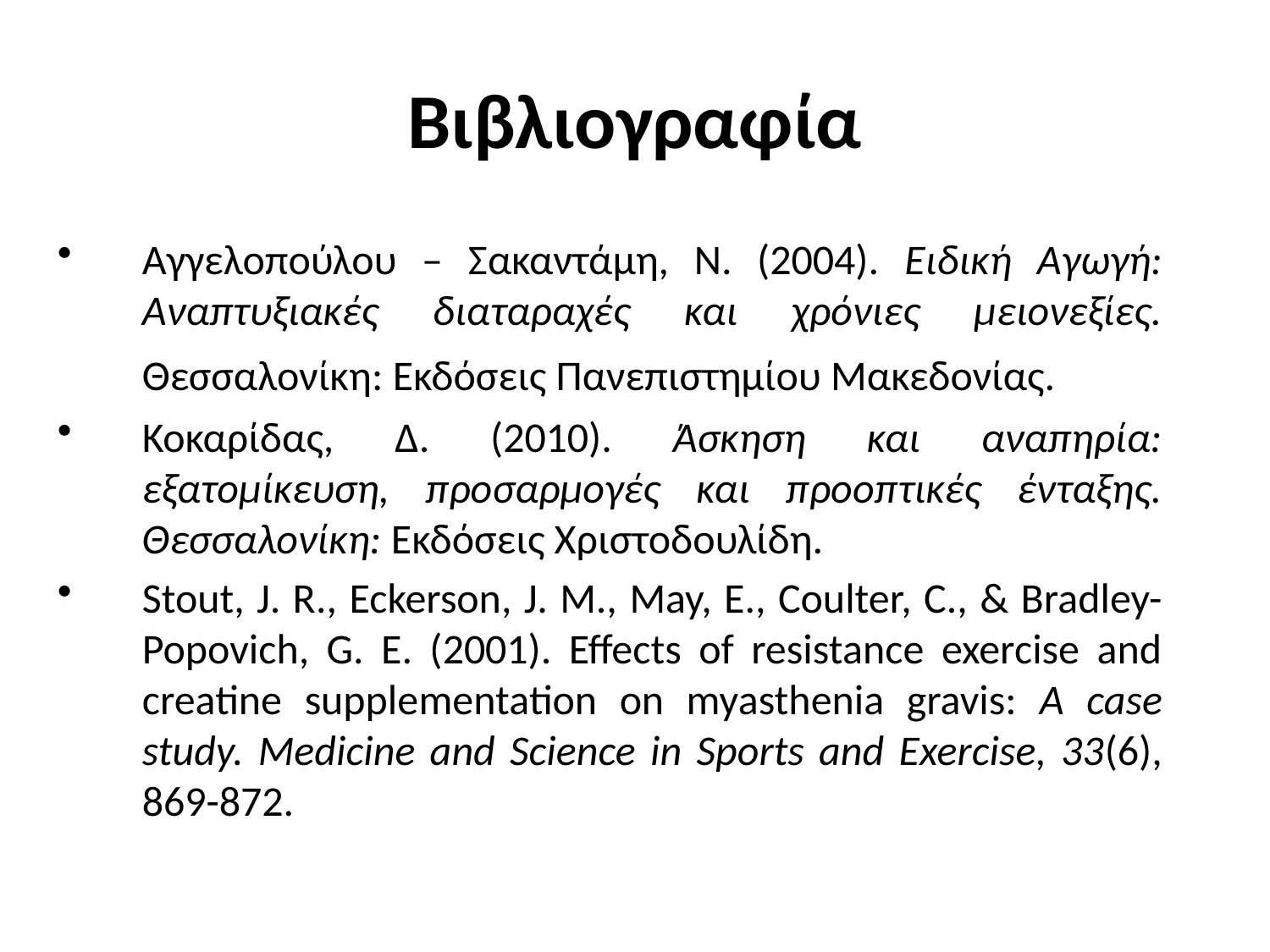

Βιβλιογραφία
Αγγελοπούλου – Σακαντάμη, Ν. (2004). Ειδική Αγωγή: Αναπτυξιακές διαταραχές και χρόνιες μειονεξίες. Θεσσαλονίκη: Εκδόσεις Πανεπιστημίου Μακεδονίας.
Κοκαρίδας, Δ. (2010). Άσκηση και αναπηρία: εξατομίκευση, προσαρμογές και προοπτικές ένταξης. Θεσσαλονίκη: Εκδόσεις Χριστοδουλίδη.
Stout, J. R., Eckerson, J. M., May, E., Coulter, C., & Bradley-Popovich, G. E. (2001). Effects of resistance exercise and creatine supplementation on myasthenia gravis: A case study. Medicine and Science in Sports and Exercise, 33(6), 869-872.